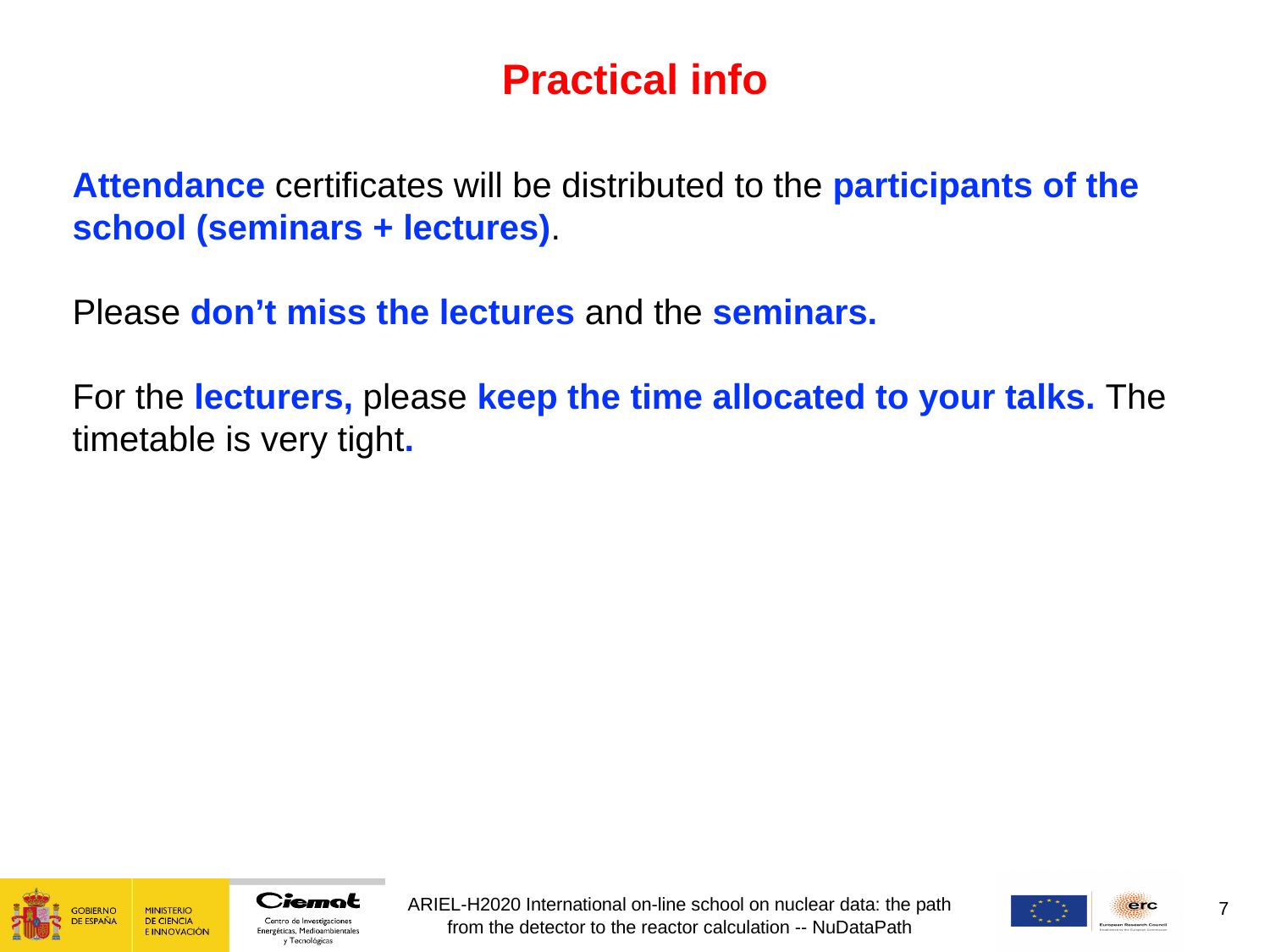

Practical info
Attendance certificates will be distributed to the participants of the school (seminars + lectures).

Please don’t miss the lectures and the seminars.

For the lecturers, please keep the time allocated to your talks. The timetable is very tight.

7